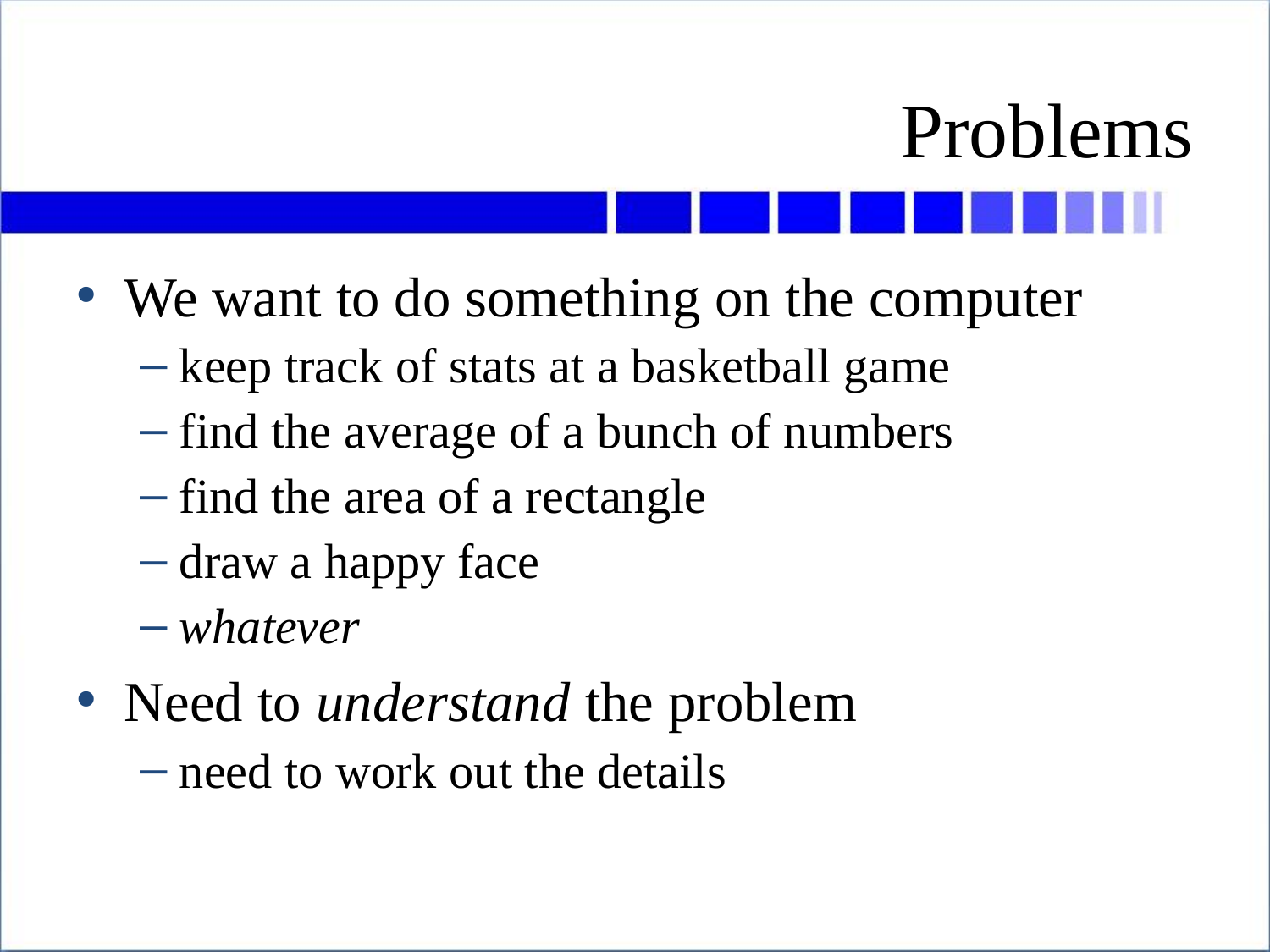

# Problems
We want to do something on the computer
keep track of stats at a basketball game
find the average of a bunch of numbers
find the area of a rectangle
draw a happy face
whatever
Need to understand the problem
need to work out the details